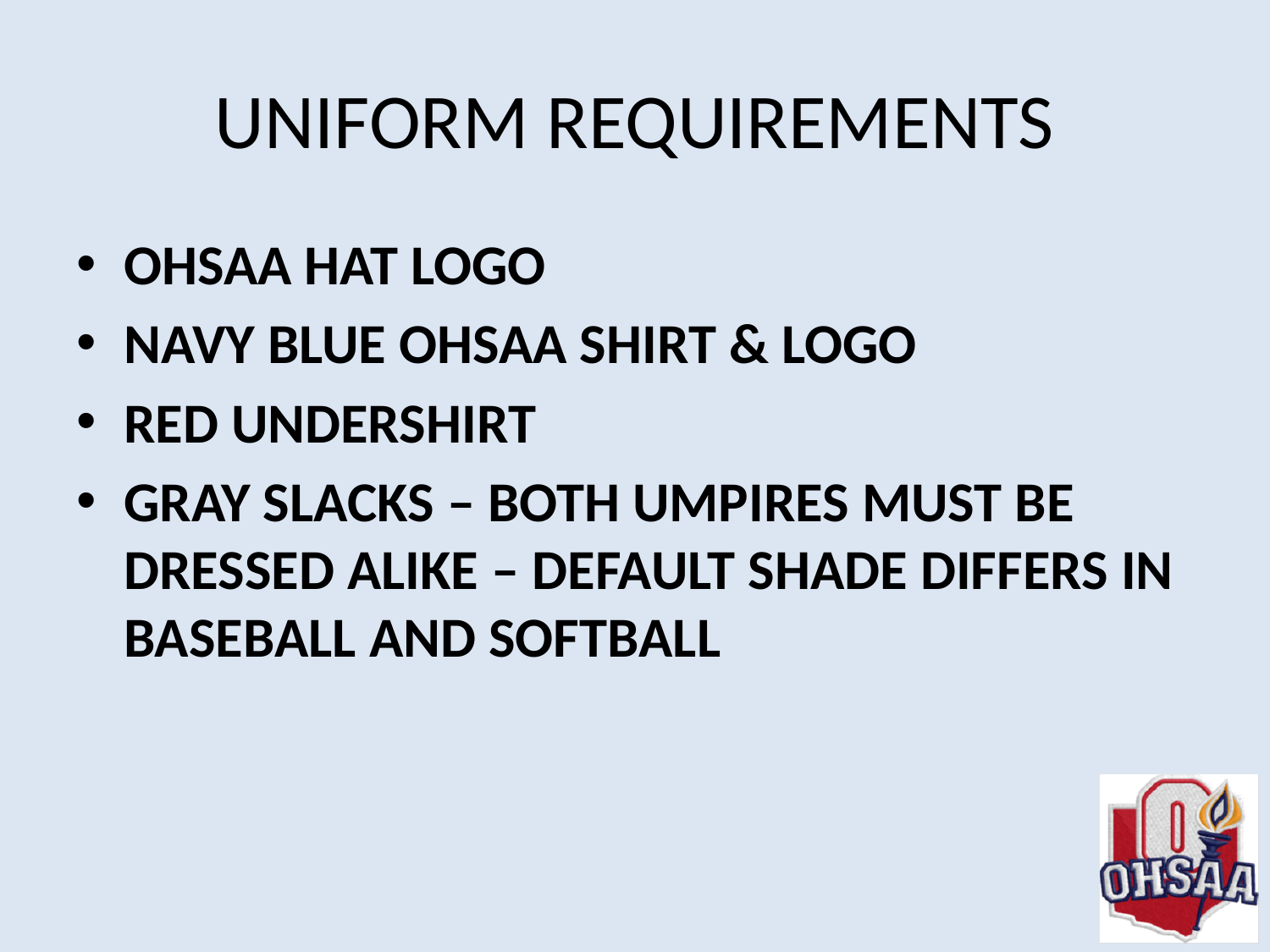

# UNIFORM REQUIREMENTS
OHSAA HAT LOGO
NAVY BLUE OHSAA SHIRT & LOGO
RED UNDERSHIRT
GRAY SLACKS – BOTH UMPIRES MUST BE DRESSED ALIKE – DEFAULT SHADE DIFFERS IN BASEBALL AND SOFTBALL